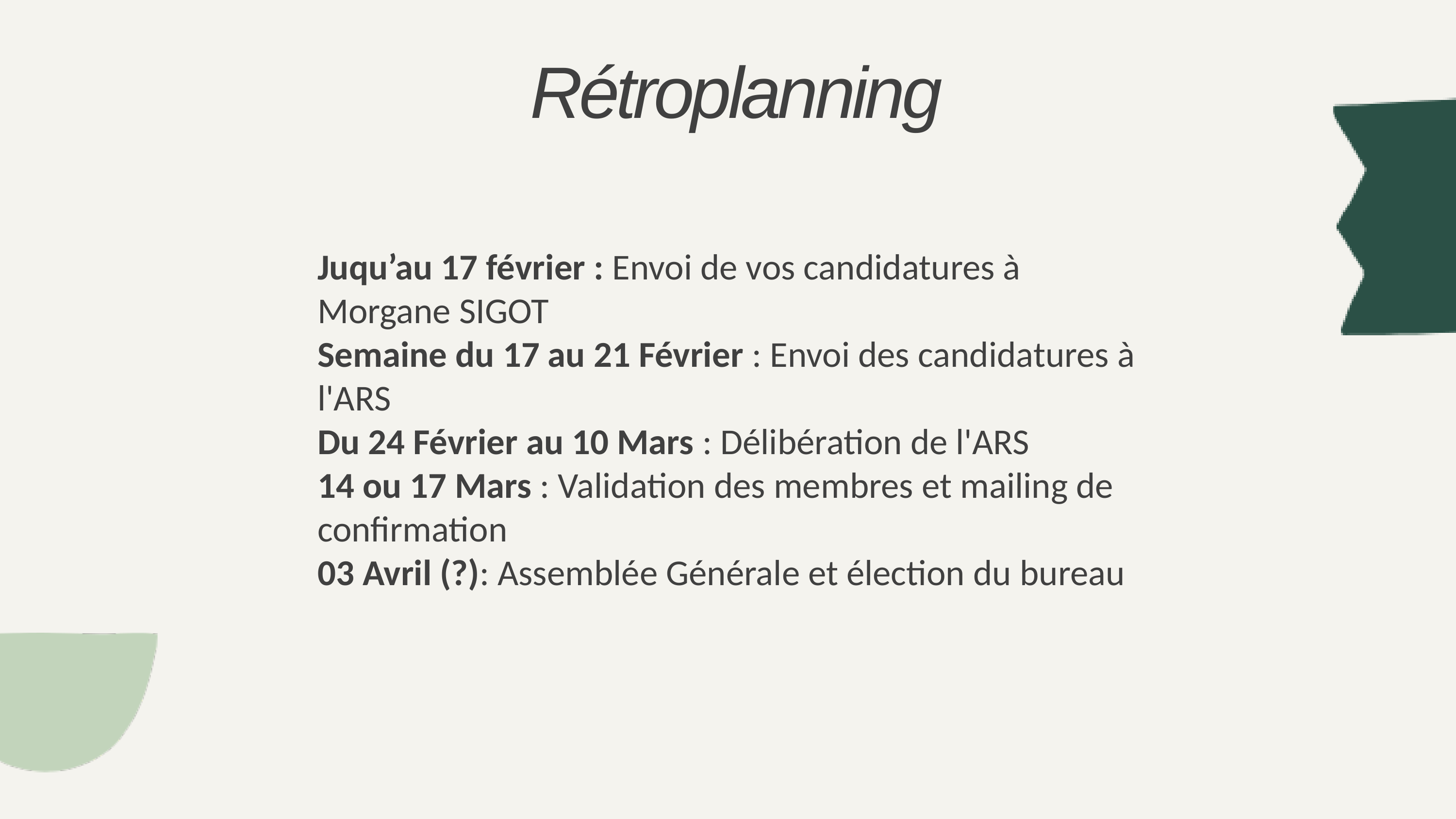

Rétroplanning

Juqu’au 17 février : Envoi de vos candidatures à Morgane SIGOT
Semaine du 17 au 21 Février : Envoi des candidatures à l'ARS
Du 24 Février au 10 Mars : Délibération de l'ARS
14 ou 17 Mars : Validation des membres et mailing de confirmation
03 Avril (?): Assemblée Générale et élection du bureau